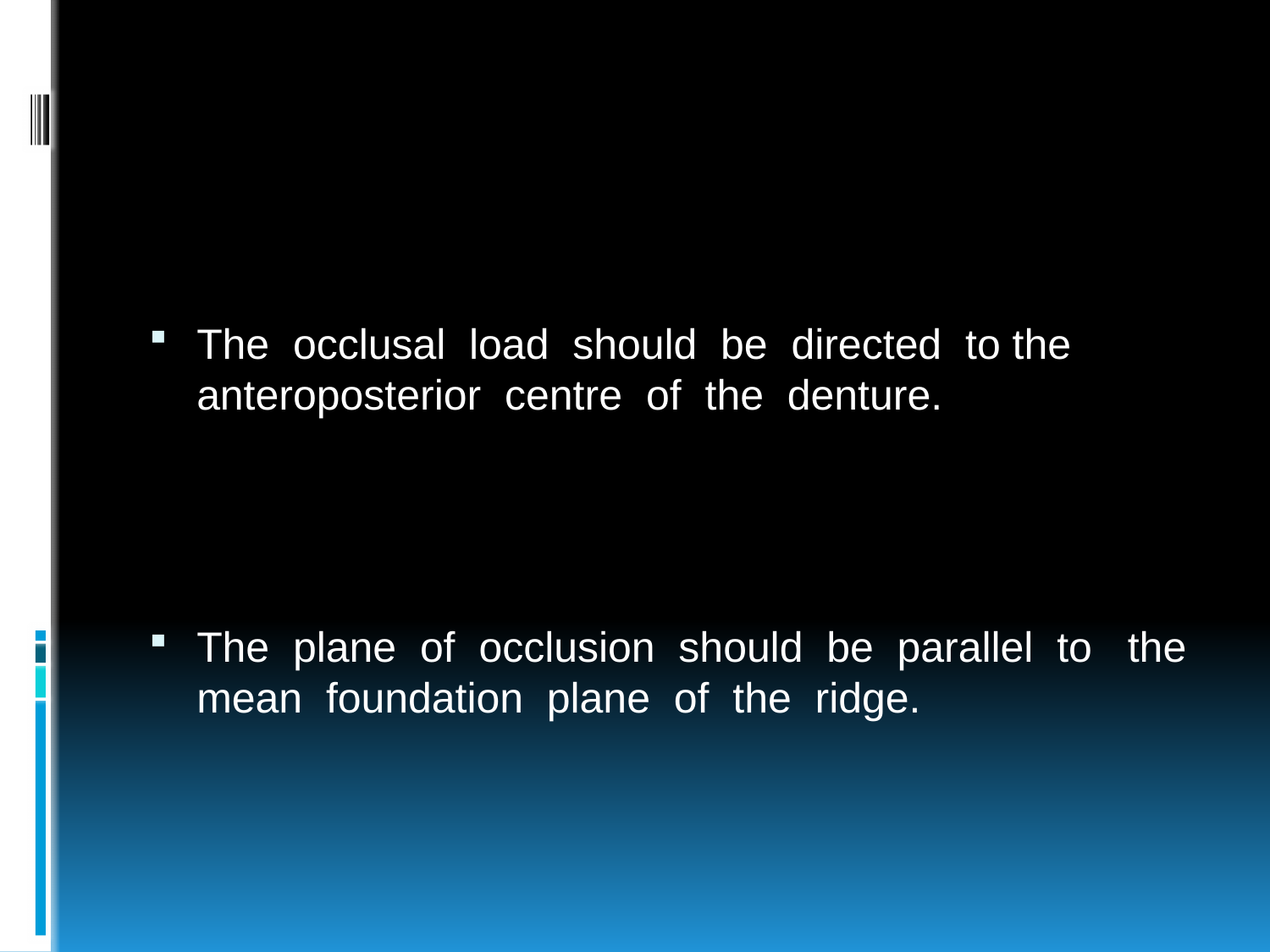

#

The  occlusal  load  should  be  directed  to the  anteroposterior  centre  of  the  denture.

The  plane  of  occlusion  should  be  parallel  to   the mean  foundation  plane  of  the  ridge.